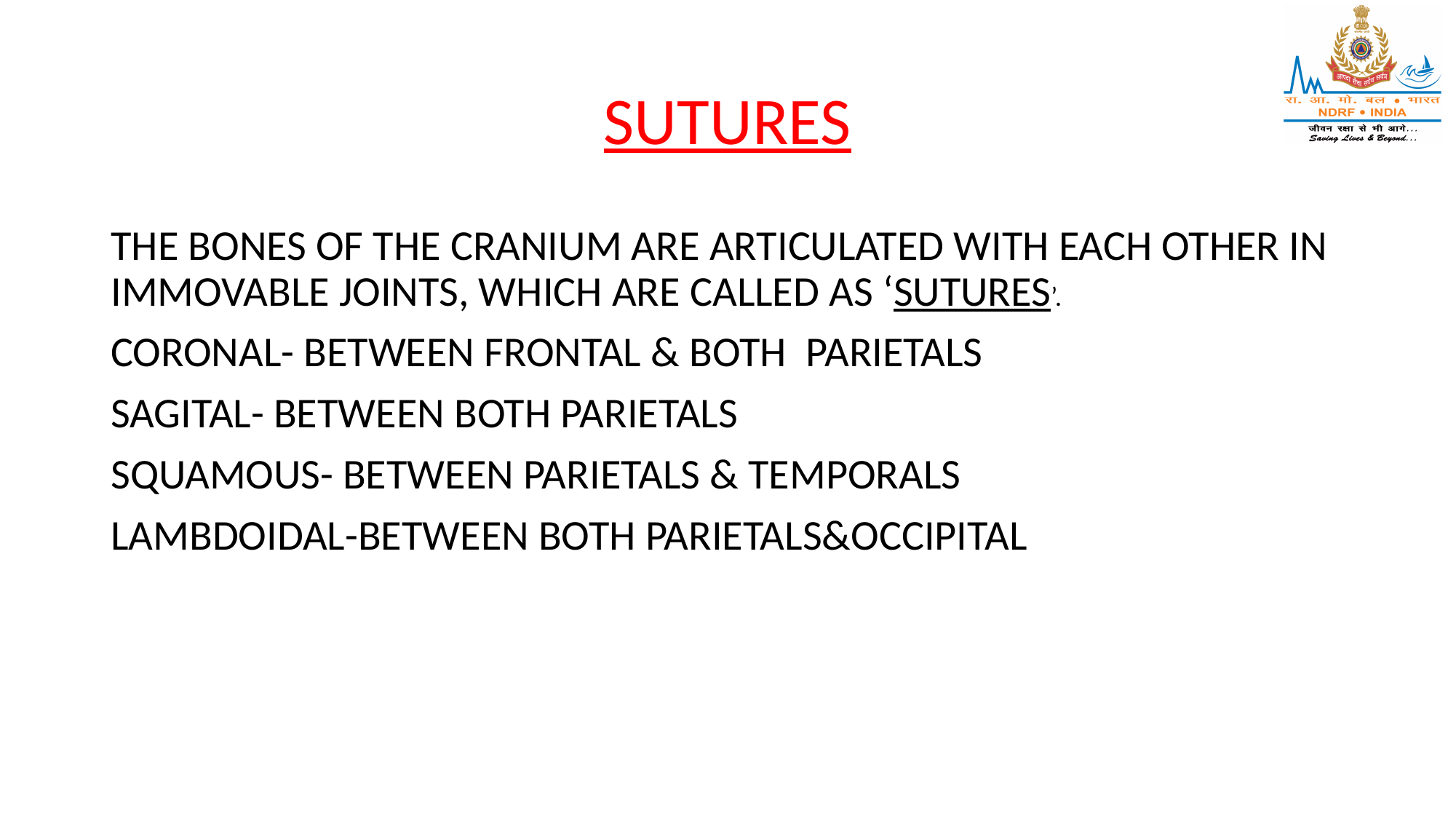

# SUTURES
THE BONES OF THE CRANIUM ARE ARTICULATED WITH EACH OTHER IN IMMOVABLE JOINTS, WHICH ARE CALLED AS ‘SUTURES’.
CORONAL- BETWEEN FRONTAL & BOTH  PARIETALS
SAGITAL- BETWEEN BOTH PARIETALS
SQUAMOUS- BETWEEN PARIETALS & TEMPORALS
LAMBDOIDAL-BETWEEN BOTH PARIETALS&OCCIPITAL